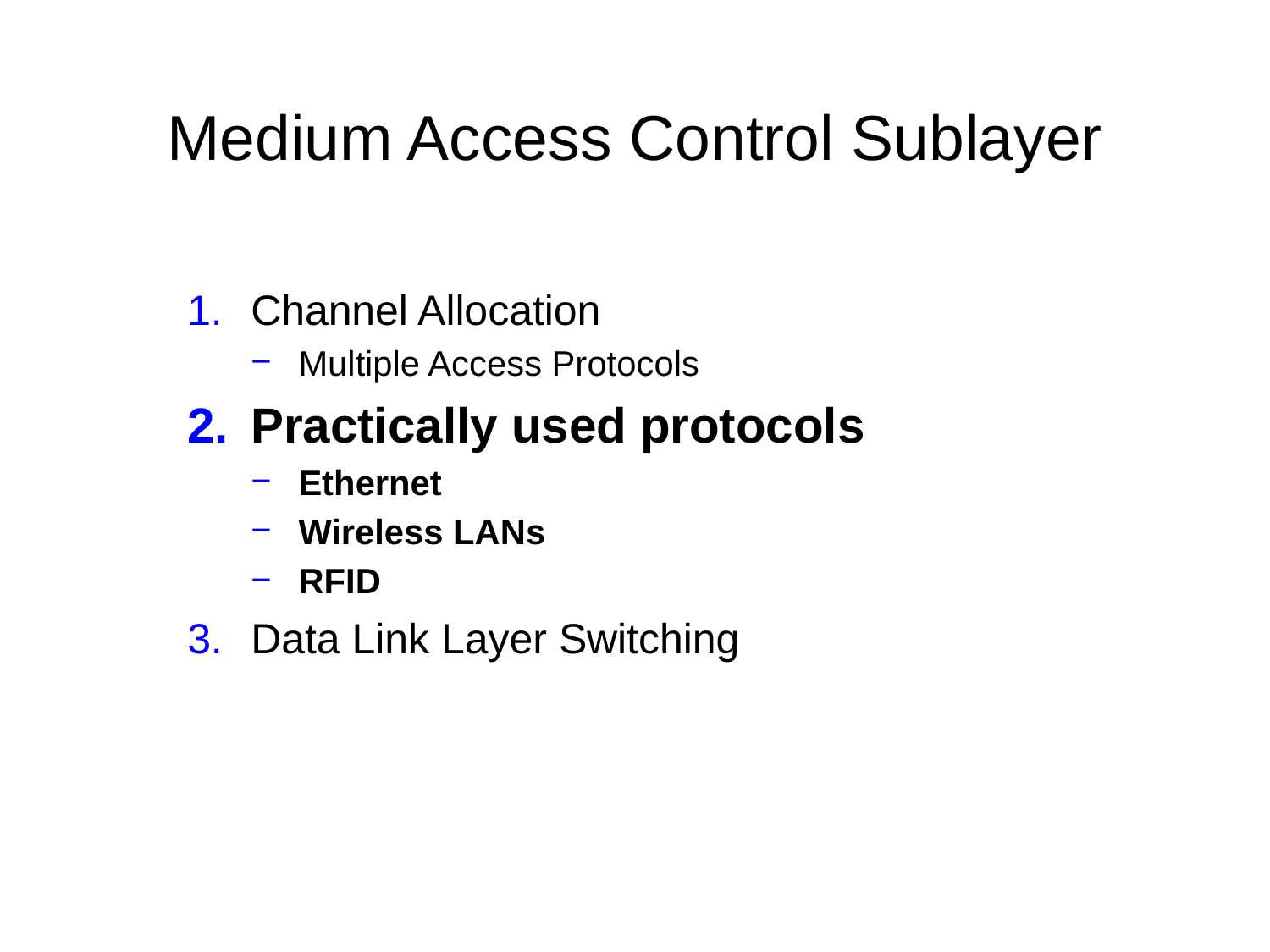

# Medium Access Control Sublayer
Channel Allocation
Multiple Access Protocols
Practically used protocols
Ethernet
Wireless LANs
RFID
Data Link Layer Switching